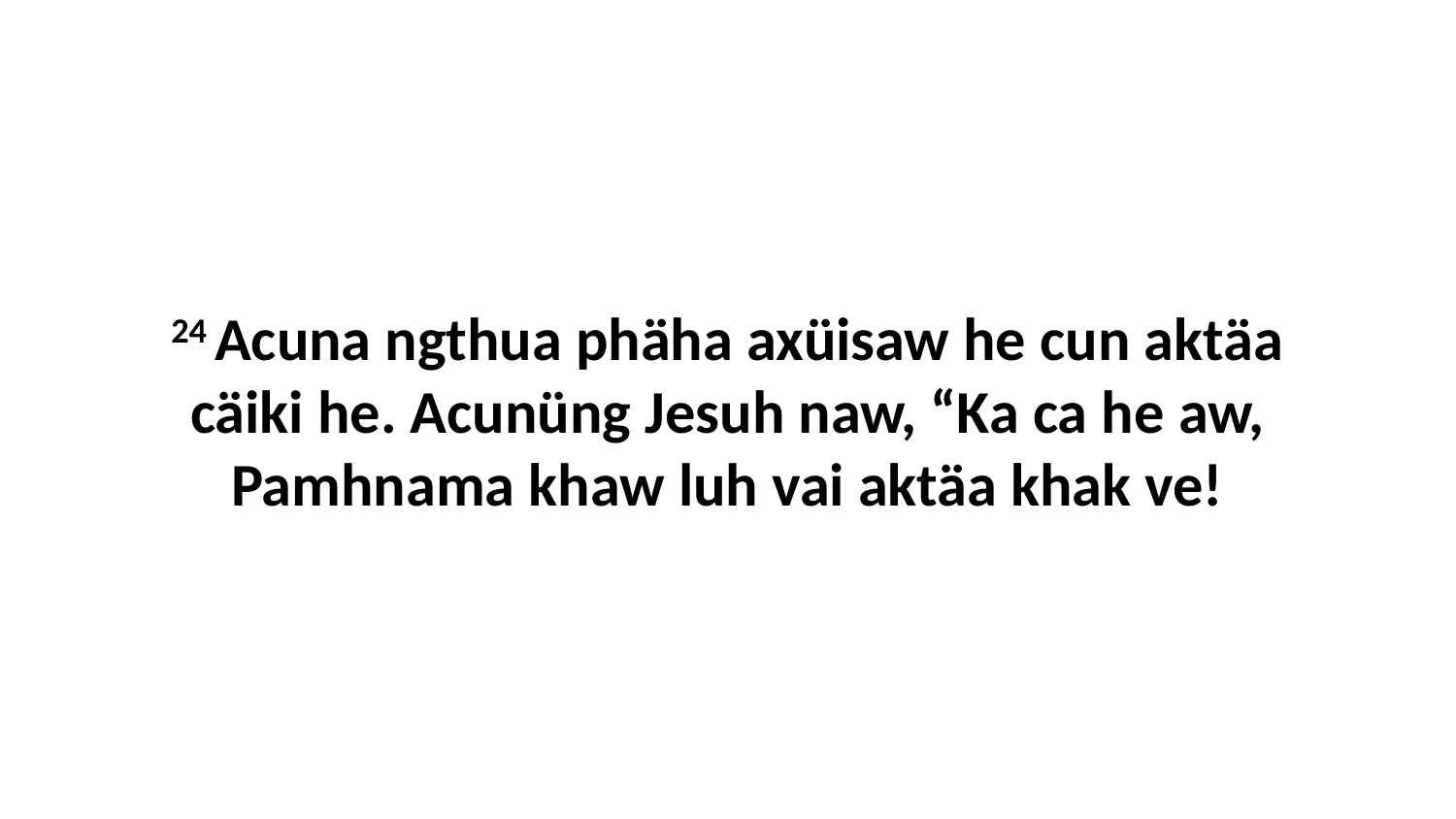

24 Acuna ngthua phäha axüisaw he cun aktäa cäiki he. Acunüng Jesuh naw, “Ka ca he aw, Pamhnama khaw luh vai aktäa khak ve!